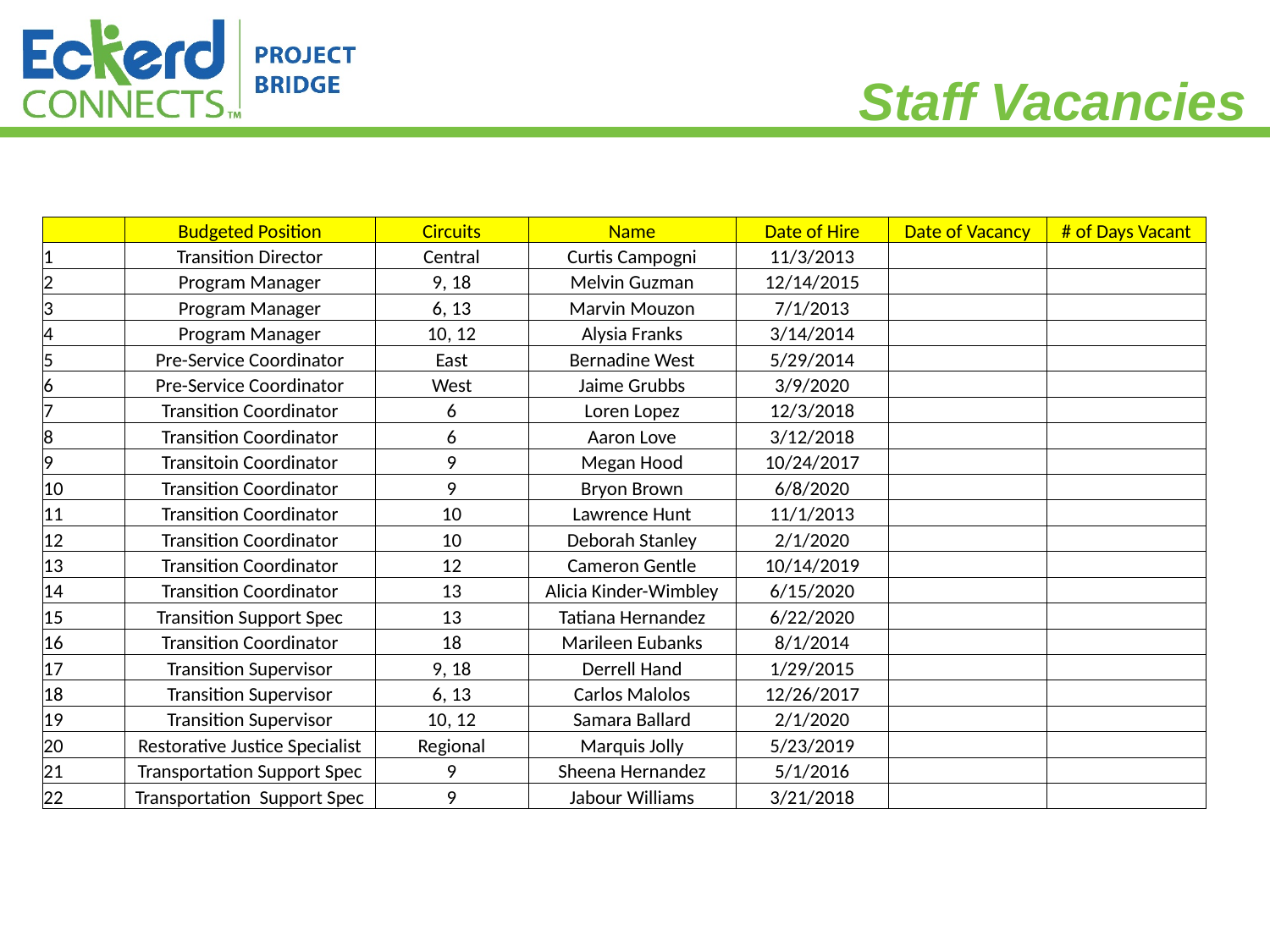

# Staff Vacancies
|  | Budgeted Position | Circuits | Name | Date of Hire | Date of Vacancy | # of Days Vacant |
| --- | --- | --- | --- | --- | --- | --- |
| 1 | Transition Director | Central | Curtis Campogni | 11/3/2013 |  |  |
| 2 | Program Manager | 9, 18 | Melvin Guzman | 12/14/2015 |  |  |
| 3 | Program Manager | 6, 13 | Marvin Mouzon | 7/1/2013 |  |  |
| 4 | Program Manager | 10, 12 | Alysia Franks | 3/14/2014 |  |  |
| 5 | Pre-Service Coordinator | East | Bernadine West | 5/29/2014 |  |  |
| 6 | Pre-Service Coordinator | West | Jaime Grubbs | 3/9/2020 |  |  |
| 7 | Transition Coordinator | 6 | Loren Lopez | 12/3/2018 |  |  |
| 8 | Transition Coordinator | 6 | Aaron Love | 3/12/2018 |  |  |
| 9 | Transitoin Coordinator | 9 | Megan Hood | 10/24/2017 |  |  |
| 10 | Transition Coordinator | 9 | Bryon Brown | 6/8/2020 |  |  |
| 11 | Transition Coordinator | 10 | Lawrence Hunt | 11/1/2013 |  |  |
| 12 | Transition Coordinator | 10 | Deborah Stanley | 2/1/2020 |  |  |
| 13 | Transition Coordinator | 12 | Cameron Gentle | 10/14/2019 |  |  |
| 14 | Transition Coordinator | 13 | Alicia Kinder-Wimbley | 6/15/2020 |  |  |
| 15 | Transition Support Spec | 13 | Tatiana Hernandez | 6/22/2020 |  |  |
| 16 | Transition Coordinator | 18 | Marileen Eubanks | 8/1/2014 |  |  |
| 17 | Transition Supervisor | 9, 18 | Derrell Hand | 1/29/2015 |  |  |
| 18 | Transition Supervisor | 6, 13 | Carlos Malolos | 12/26/2017 |  |  |
| 19 | Transition Supervisor | 10, 12 | Samara Ballard | 2/1/2020 |  |  |
| 20 | Restorative Justice Specialist | Regional | Marquis Jolly | 5/23/2019 |  |  |
| 21 | Transportation Support Spec | 9 | Sheena Hernandez | 5/1/2016 |  |  |
| 22 | Transportation Support Spec | 9 | Jabour Williams | 3/21/2018 |  |  |